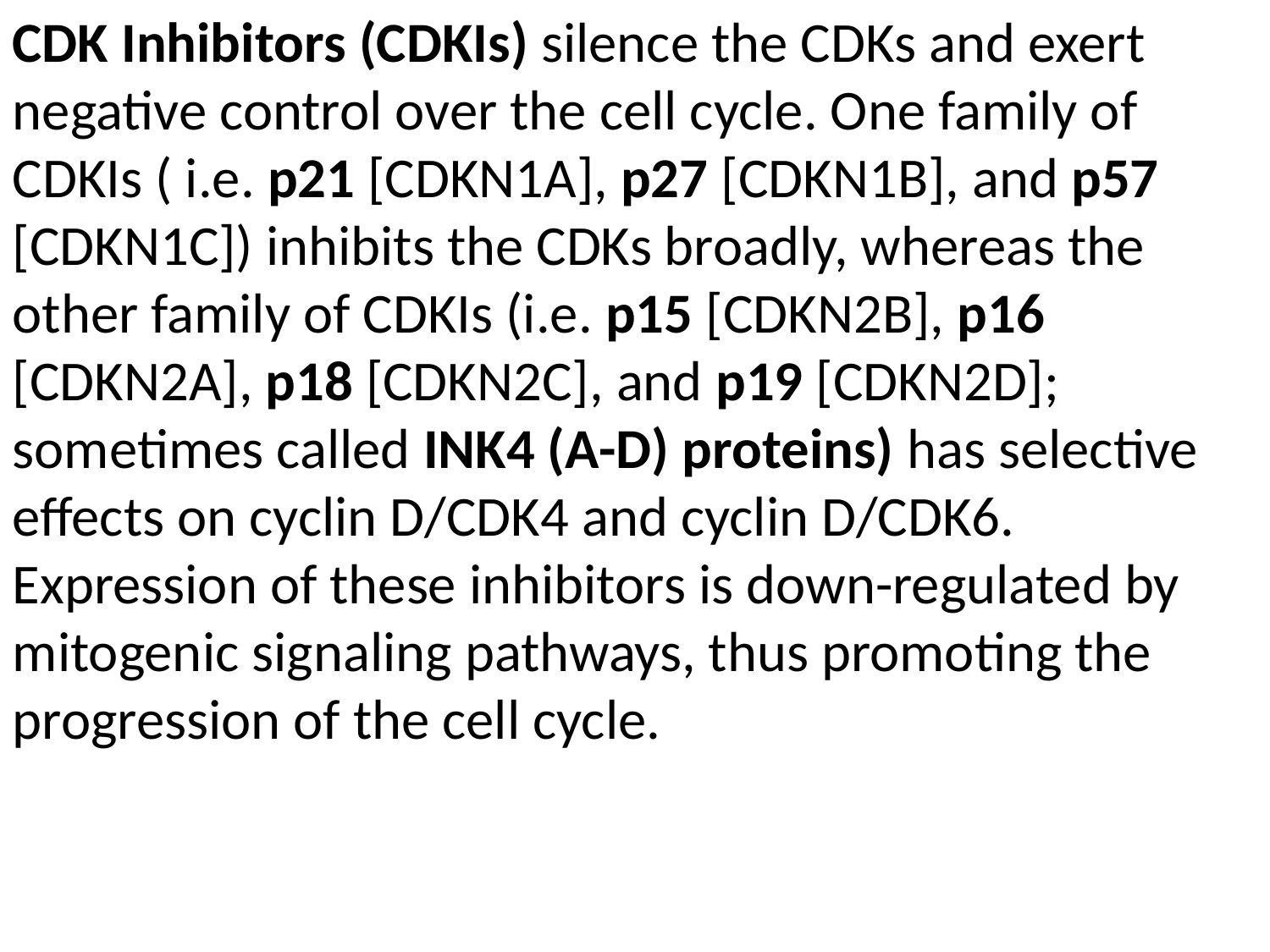

CDK Inhibitors (CDKIs) silence the CDKs and exert negative control over the cell cycle. One family of CDKIs ( i.e. p21 [CDKN1A], p27 [CDKN1B], and p57 [CDKN1C]) inhibits the CDKs broadly, whereas the other family of CDKIs (i.e. p15 [CDKN2B], p16 [CDKN2A], p18 [CDKN2C], and p19 [CDKN2D]; sometimes called INK4 (A-D) proteins) has selective effects on cyclin D/CDK4 and cyclin D/CDK6. Expression of these inhibitors is down-regulated by mitogenic signaling pathways, thus promoting the progression of the cell cycle.